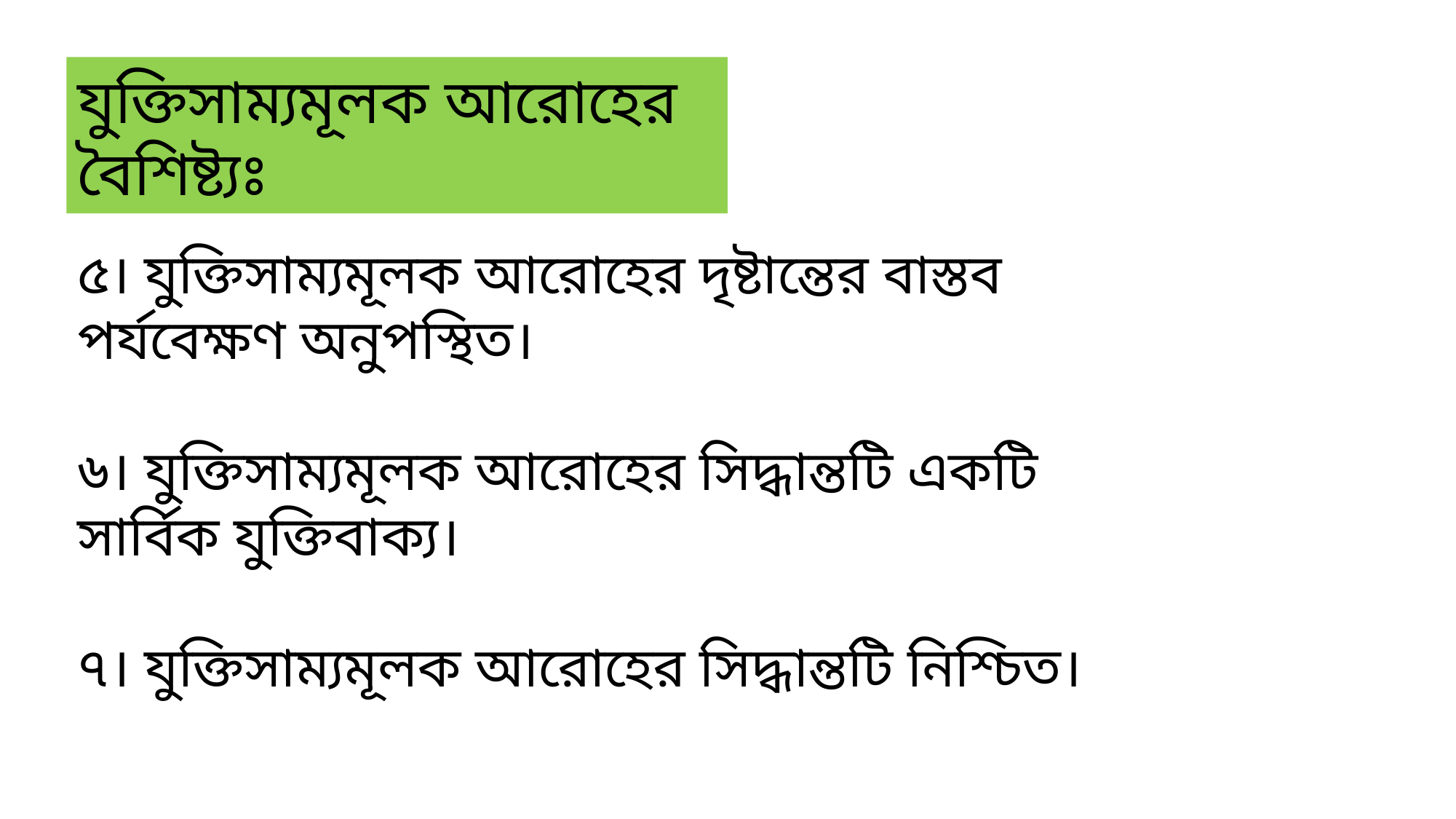

যুক্তিসাম্যমূলক আরোহের বৈশিষ্ট্যঃ
৫। যুক্তিসাম্যমূলক আরোহের দৃষ্টান্তের বাস্তব পর্যবেক্ষণ অনুপস্থিত।

৬। যুক্তিসাম্যমূলক আরোহের সিদ্ধান্তটি একটি সার্বিক যুক্তিবাক্য।

৭। যুক্তিসাম্যমূলক আরোহের সিদ্ধান্তটি নিশ্চিত।